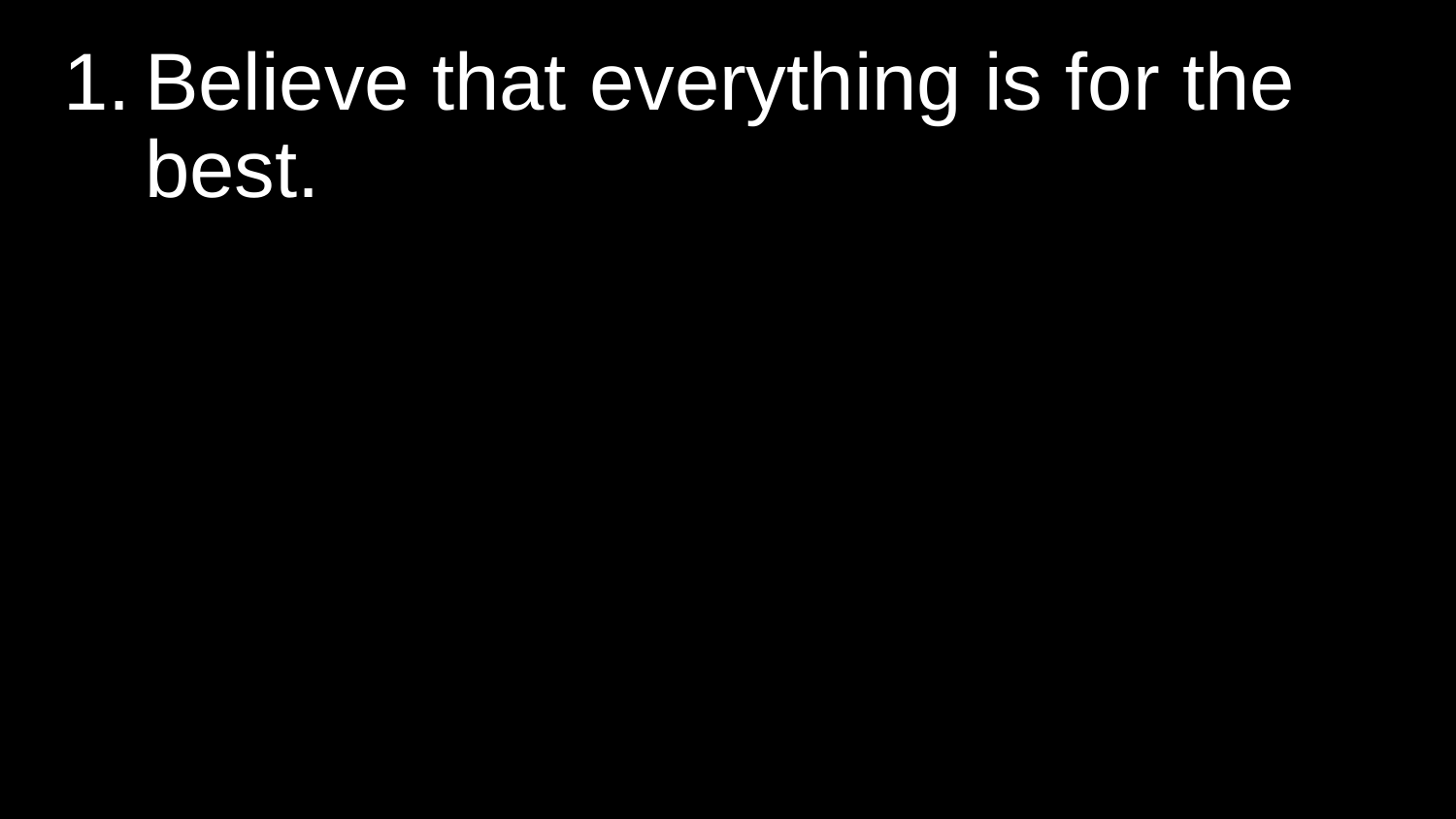

Believe that everything is for the best.